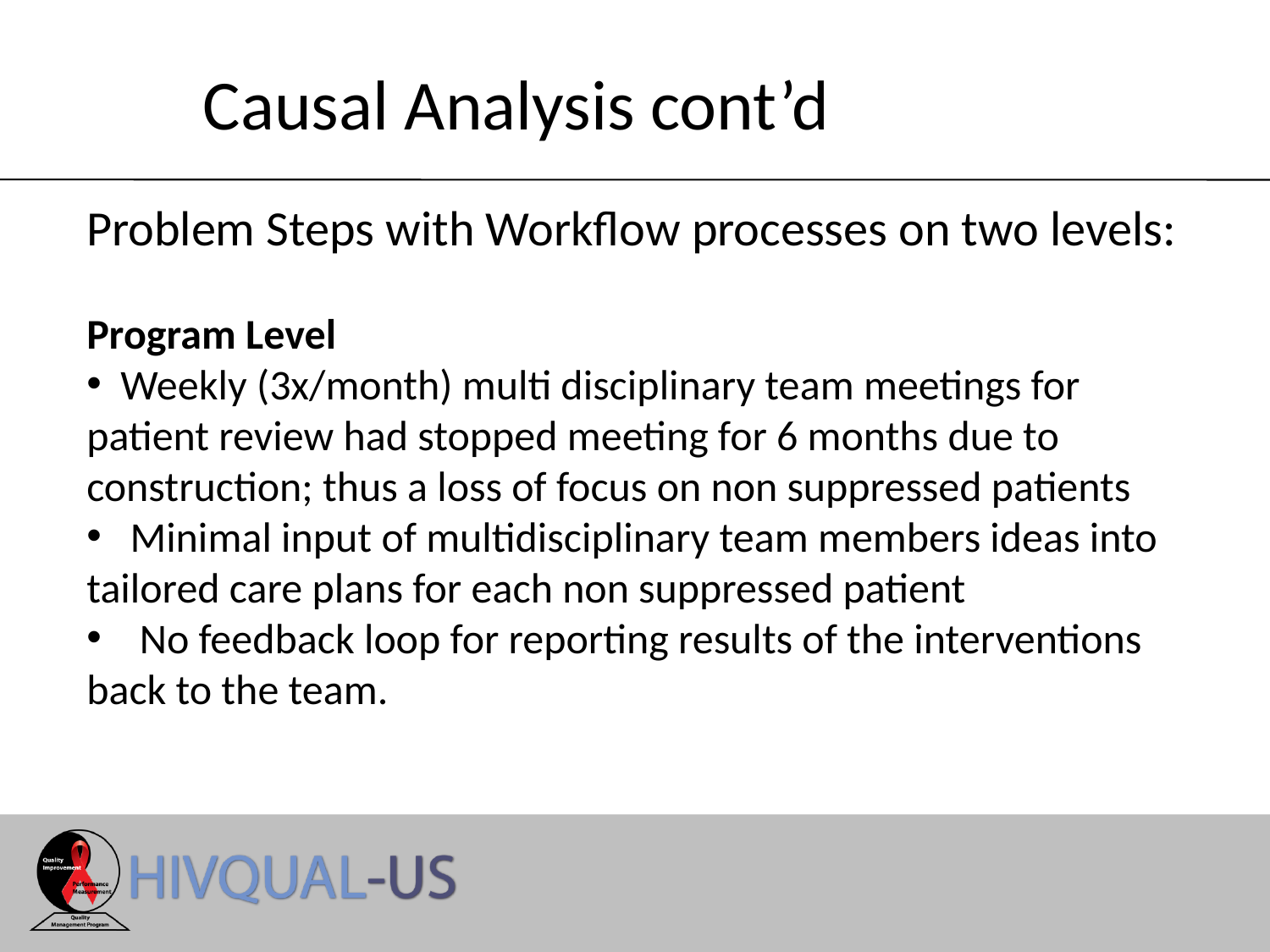

Causal Analysis cont’d
Problem Steps with Workflow processes on two levels:

Program Level
  Weekly (3x/month) multi disciplinary team meetings for patient review had stopped meeting for 6 months due to construction; thus a loss of focus on non suppressed patients
   Minimal input of multidisciplinary team members ideas into tailored care plans for each non suppressed patient
    No feedback loop for reporting results of the interventions back to the team.